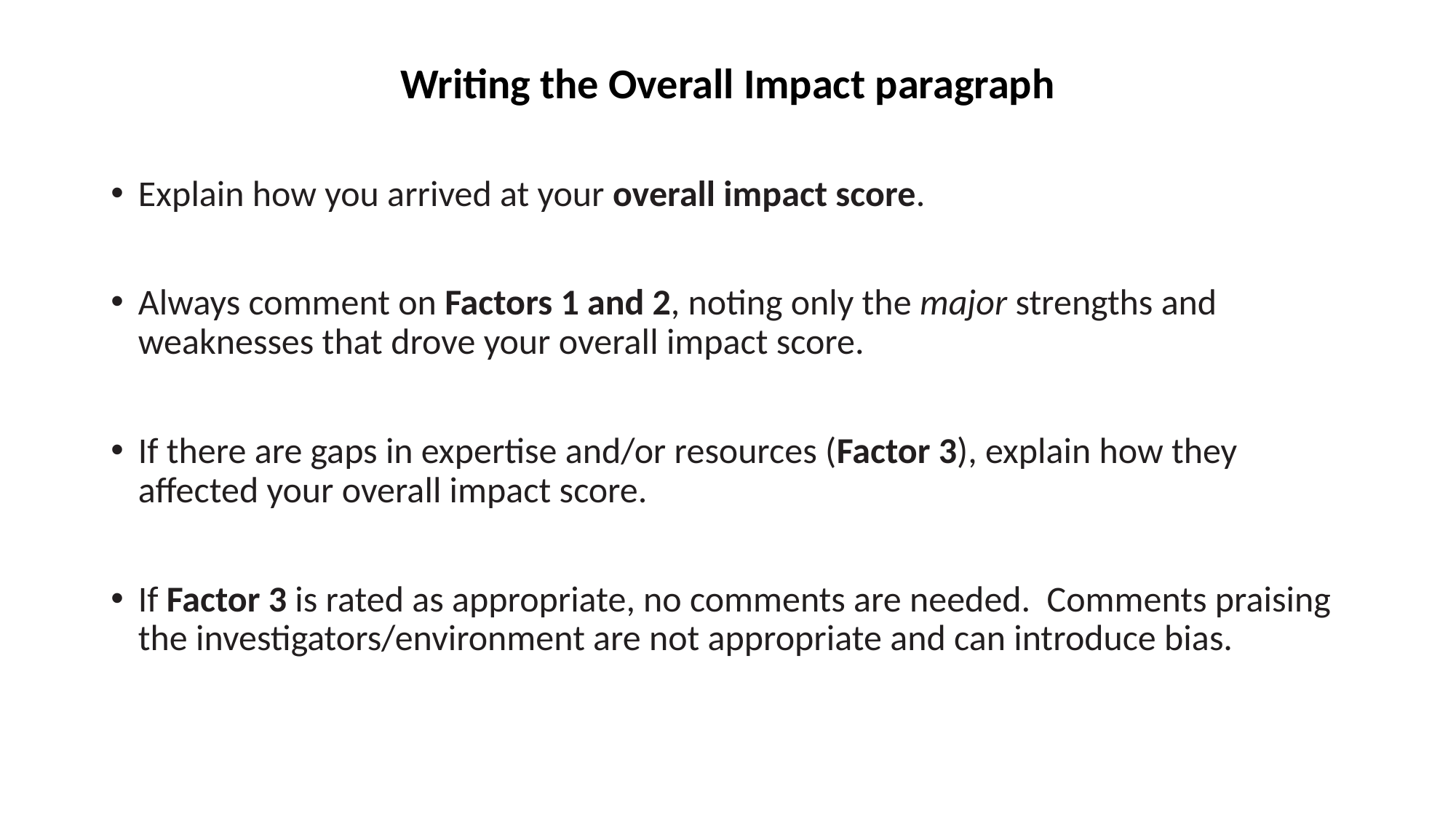

# Writing the Overall Impact paragraph
Explain how you arrived at your overall impact score.

Always comment on Factors 1 and 2, noting only the major strengths and weaknesses that drove your overall impact score.

If there are gaps in expertise and/or resources (Factor 3), explain how they affected your overall impact score.

If Factor 3 is rated as appropriate, no comments are needed.  Comments praising the investigators/environment are not appropriate and can introduce bias.